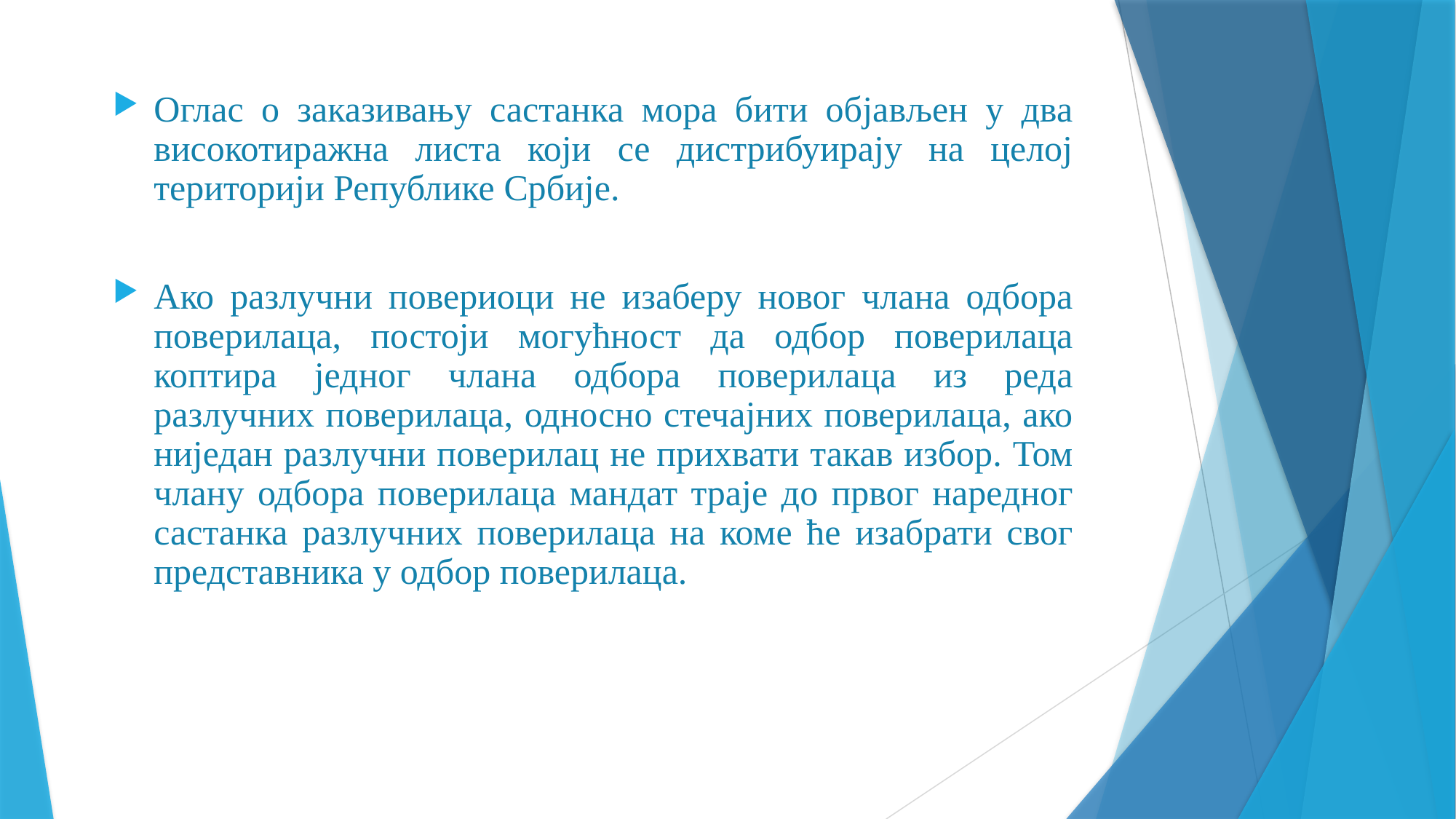

Оглас о заказивању састанка мора бити објављен у два високотиражна листа који се дистрибуирају на целој територији Републике Србије.

Ако разлучни повериоци не изаберу новог члана одбора поверилаца, постоји могућност да одбор поверилаца коптира једног члана одбора поверилаца из реда разлучних поверилаца, односно стечајних поверилаца, ако ниједан разлучни поверилац не прихвати такав избор. Том члану одбора поверилаца мандат траје до првог наредног састанка разлучних поверилаца на коме ће изабрати свог представника у одбор поверилаца.